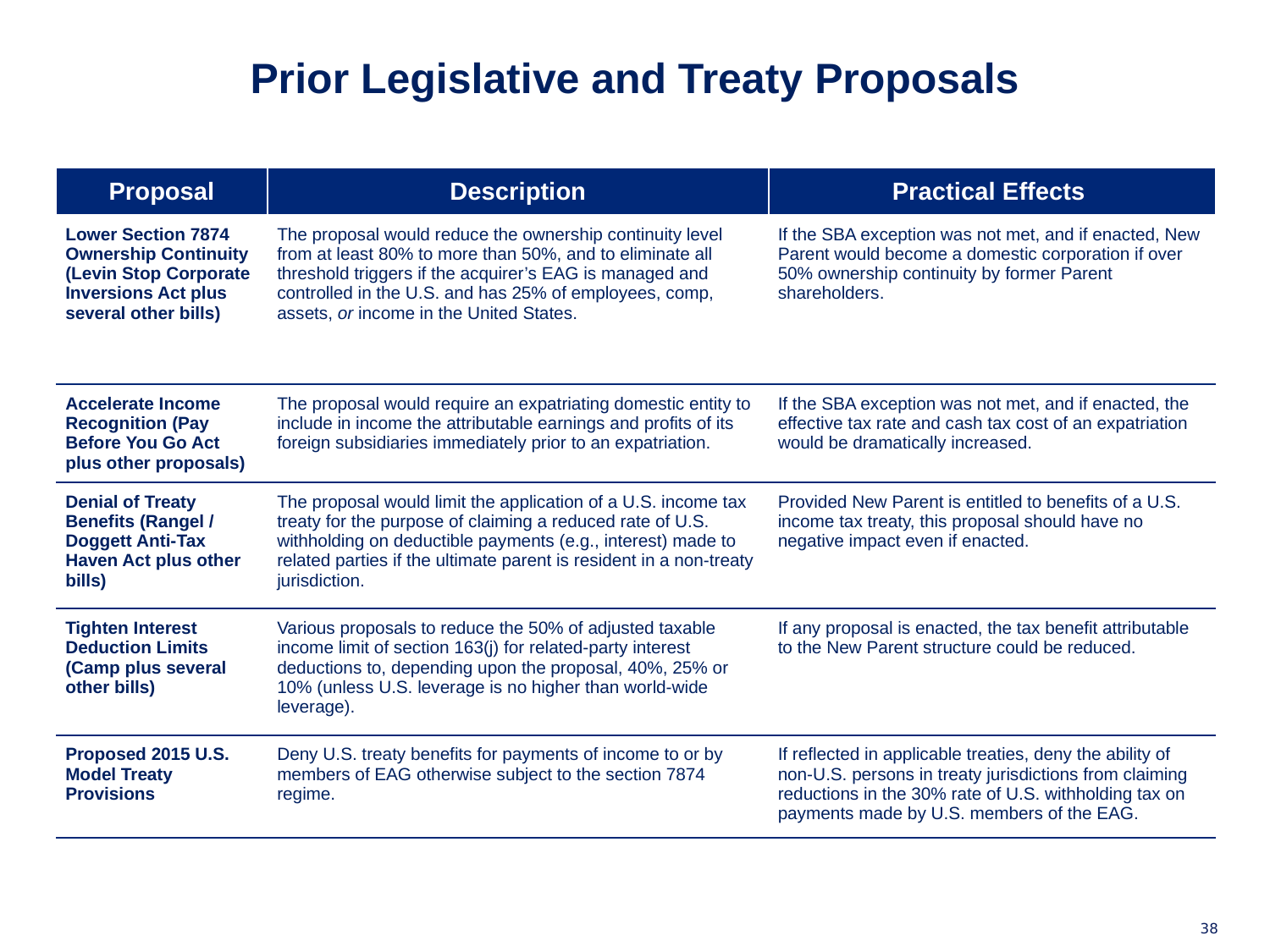

# Prior Legislative and Treaty Proposals
| Proposal | Description | Practical Effects |
| --- | --- | --- |
| Lower Section 7874 Ownership Continuity (Levin Stop Corporate Inversions Act plus several other bills) | The proposal would reduce the ownership continuity level from at least 80% to more than 50%, and to eliminate all threshold triggers if the acquirer’s EAG is managed and controlled in the U.S. and has 25% of employees, comp, assets, or income in the United States. | If the SBA exception was not met, and if enacted, New Parent would become a domestic corporation if over 50% ownership continuity by former Parent shareholders. |
| Accelerate Income Recognition (Pay Before You Go Act plus other proposals) | The proposal would require an expatriating domestic entity to include in income the attributable earnings and profits of its foreign subsidiaries immediately prior to an expatriation. | If the SBA exception was not met, and if enacted, the effective tax rate and cash tax cost of an expatriation would be dramatically increased. |
| Denial of Treaty Benefits (Rangel / Doggett Anti-Tax Haven Act plus other bills) | The proposal would limit the application of a U.S. income tax treaty for the purpose of claiming a reduced rate of U.S. withholding on deductible payments (e.g., interest) made to related parties if the ultimate parent is resident in a non-treaty jurisdiction. | Provided New Parent is entitled to benefits of a U.S. income tax treaty, this proposal should have no negative impact even if enacted. |
| Tighten Interest Deduction Limits (Camp plus several other bills) | Various proposals to reduce the 50% of adjusted taxable income limit of section 163(j) for related-party interest deductions to, depending upon the proposal, 40%, 25% or 10% (unless U.S. leverage is no higher than world-wide leverage). | If any proposal is enacted, the tax benefit attributable to the New Parent structure could be reduced. |
| Proposed 2015 U.S. Model Treaty Provisions | Deny U.S. treaty benefits for payments of income to or by members of EAG otherwise subject to the section 7874 regime. | If reflected in applicable treaties, deny the ability of non-U.S. persons in treaty jurisdictions from claiming reductions in the 30% rate of U.S. withholding tax on payments made by U.S. members of the EAG. |